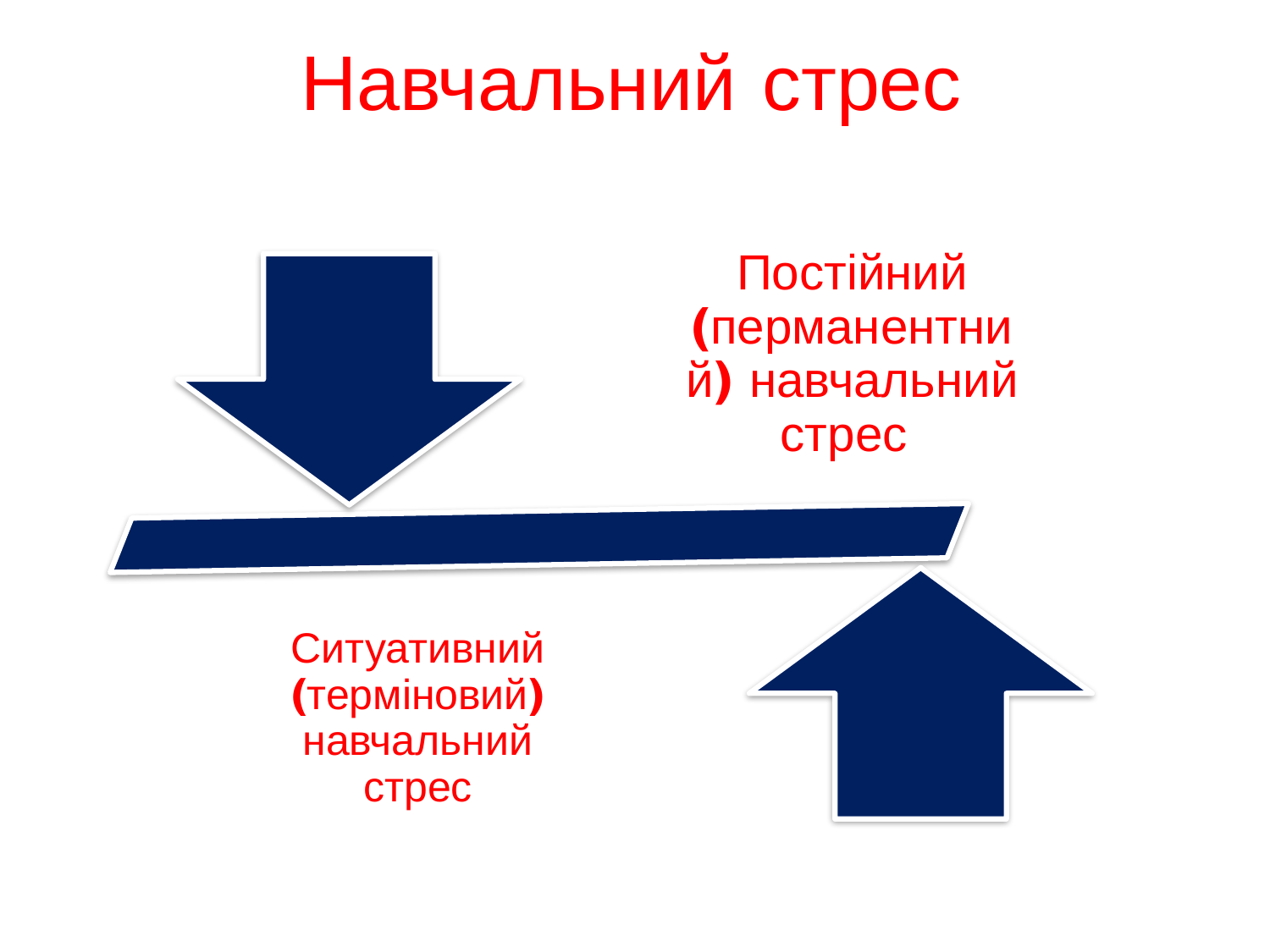

# Навчальний стрес
Постійний (перманентний) навчальний стрес
Ситуативний (терміновий) навчальний стрес